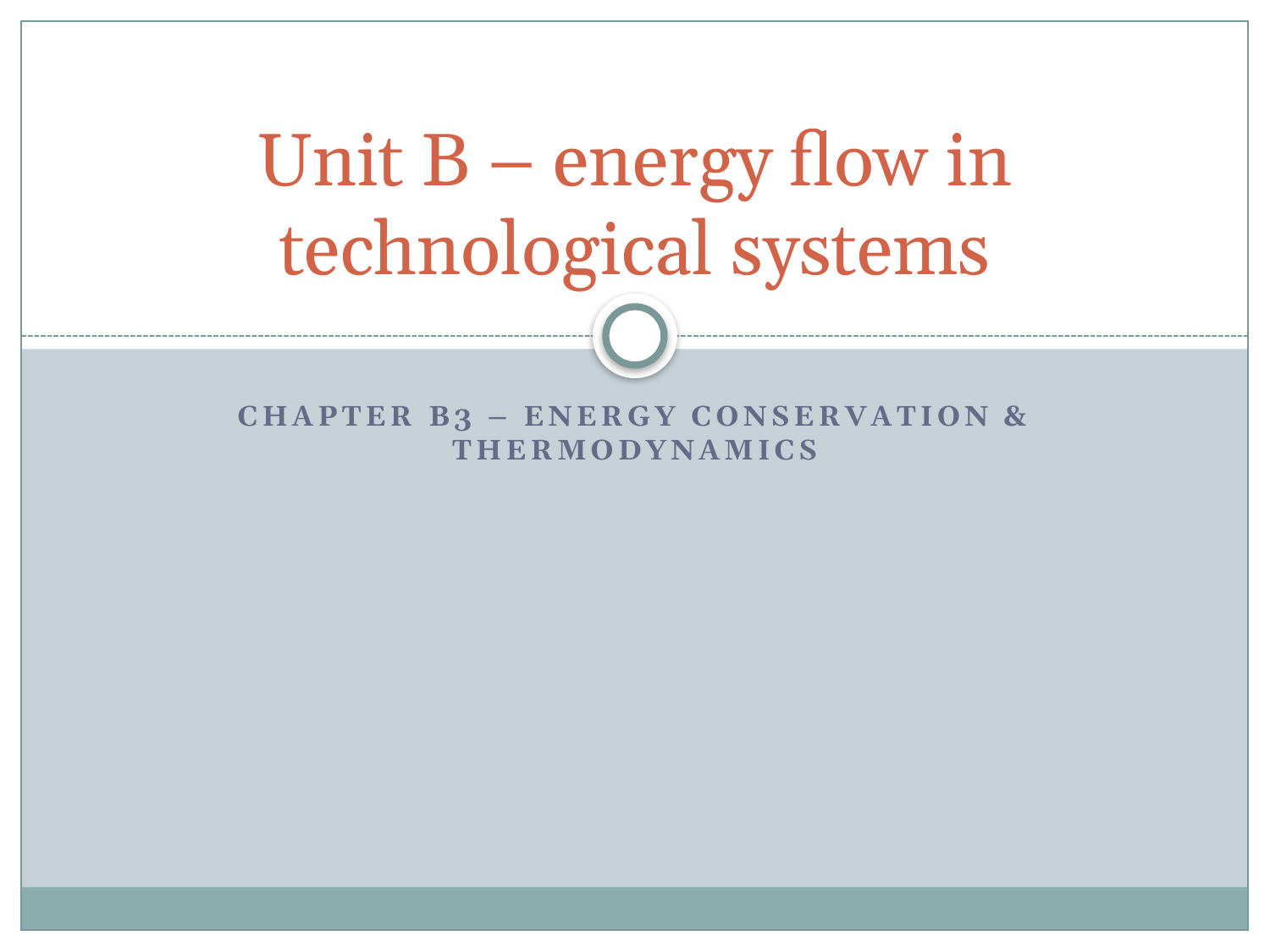

# Unit B – energy flow in technological systems
Chapter B3 – Energy conservation & Thermodynamics